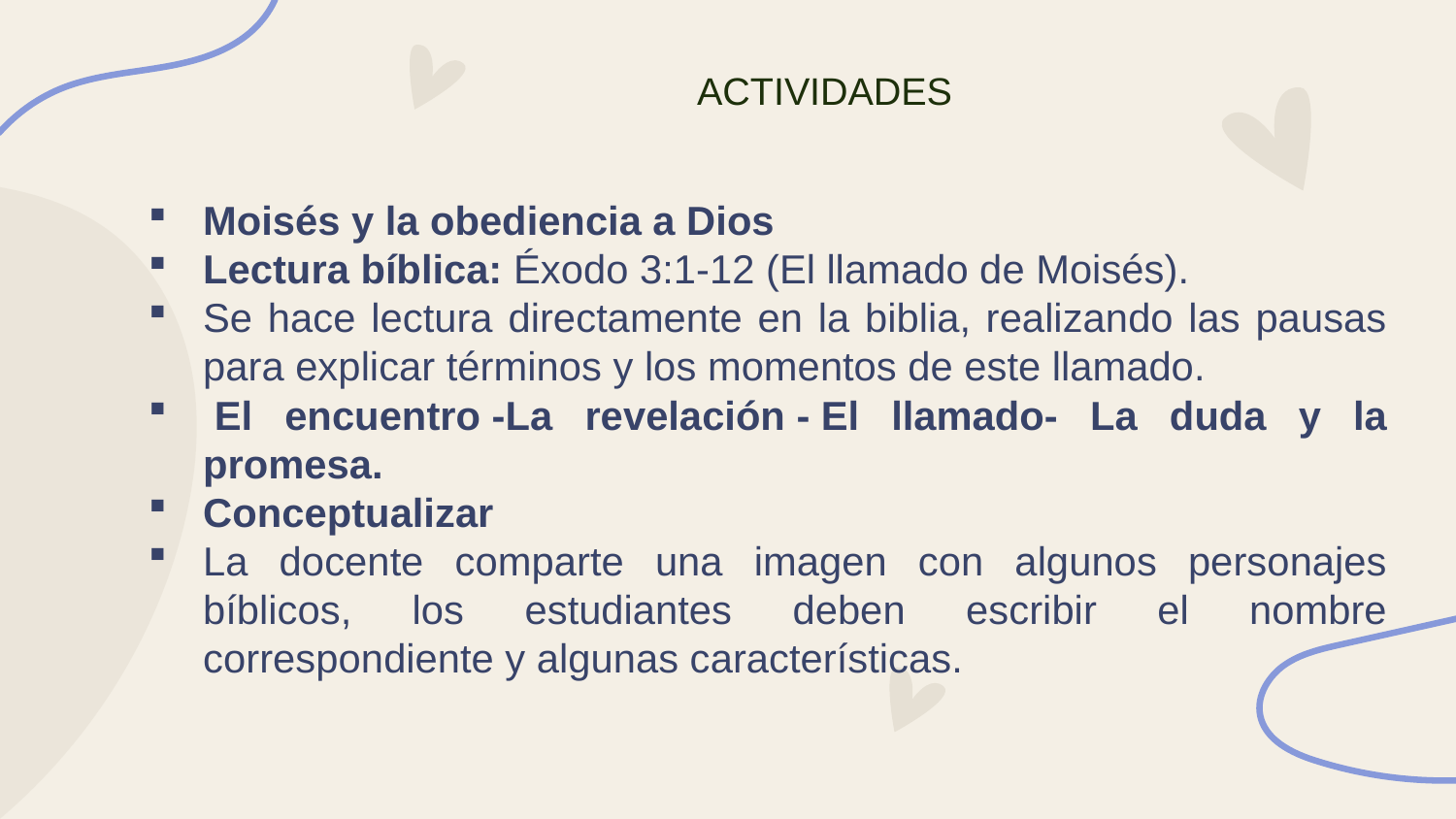

# ACTIVIDADES
Moisés y la obediencia a Dios
Lectura bíblica: Éxodo 3:1-12 (El llamado de Moisés).
Se hace lectura directamente en la biblia, realizando las pausas para explicar términos y los momentos de este llamado.
 El encuentro -La revelación - El llamado- La duda y la promesa.
Conceptualizar
La docente comparte una imagen con algunos personajes bíblicos, los estudiantes deben escribir el nombre correspondiente y algunas características.